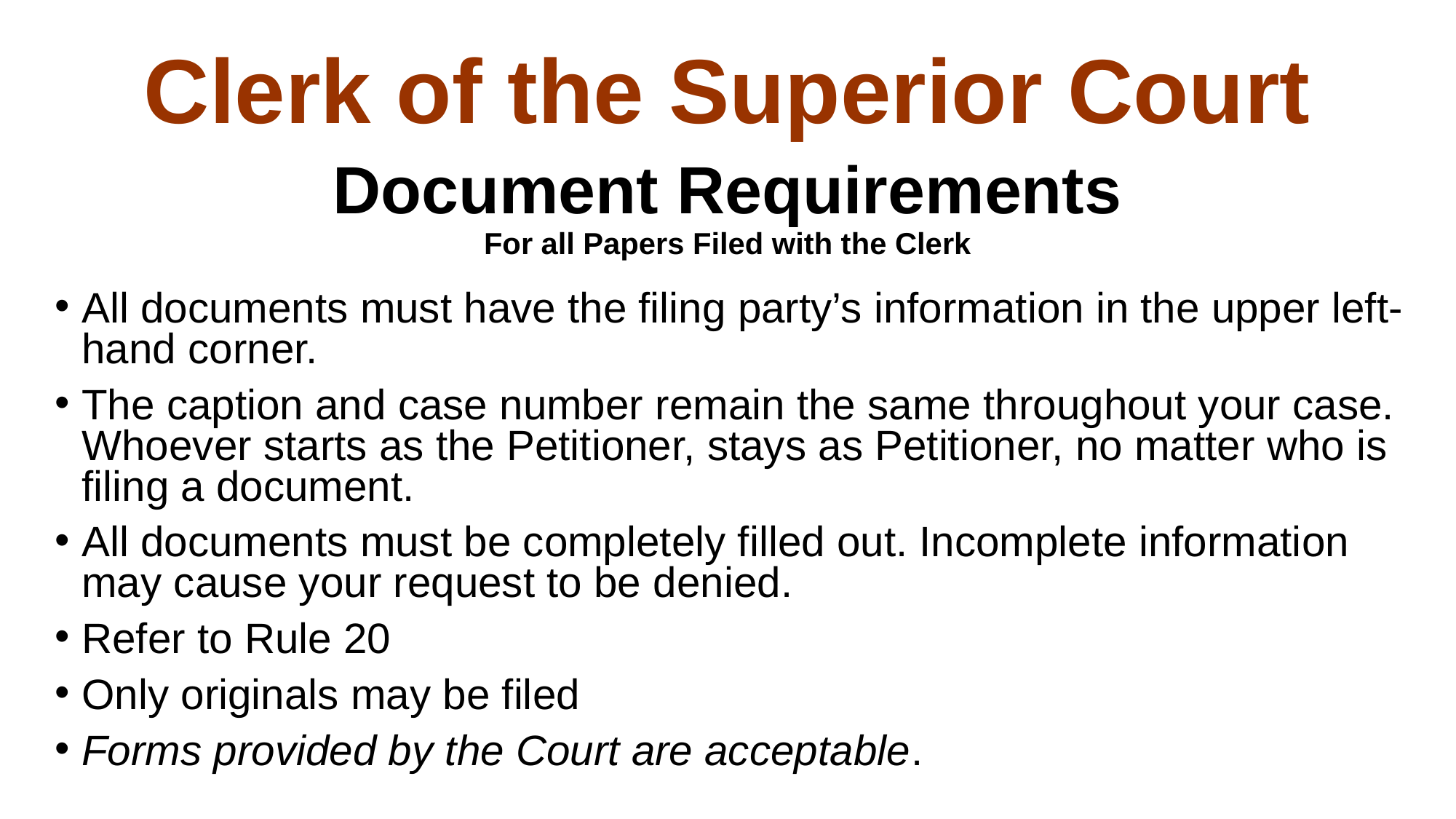

Clerk of the Superior Court
Document Requirements
For all Papers Filed with the Clerk
All documents must have the filing party’s information in the upper left-hand corner.
The caption and case number remain the same throughout your case. Whoever starts as the Petitioner, stays as Petitioner, no matter who is filing a document.
All documents must be completely filled out. Incomplete information may cause your request to be denied.
Refer to Rule 20
Only originals may be filed
Forms provided by the Court are acceptable.